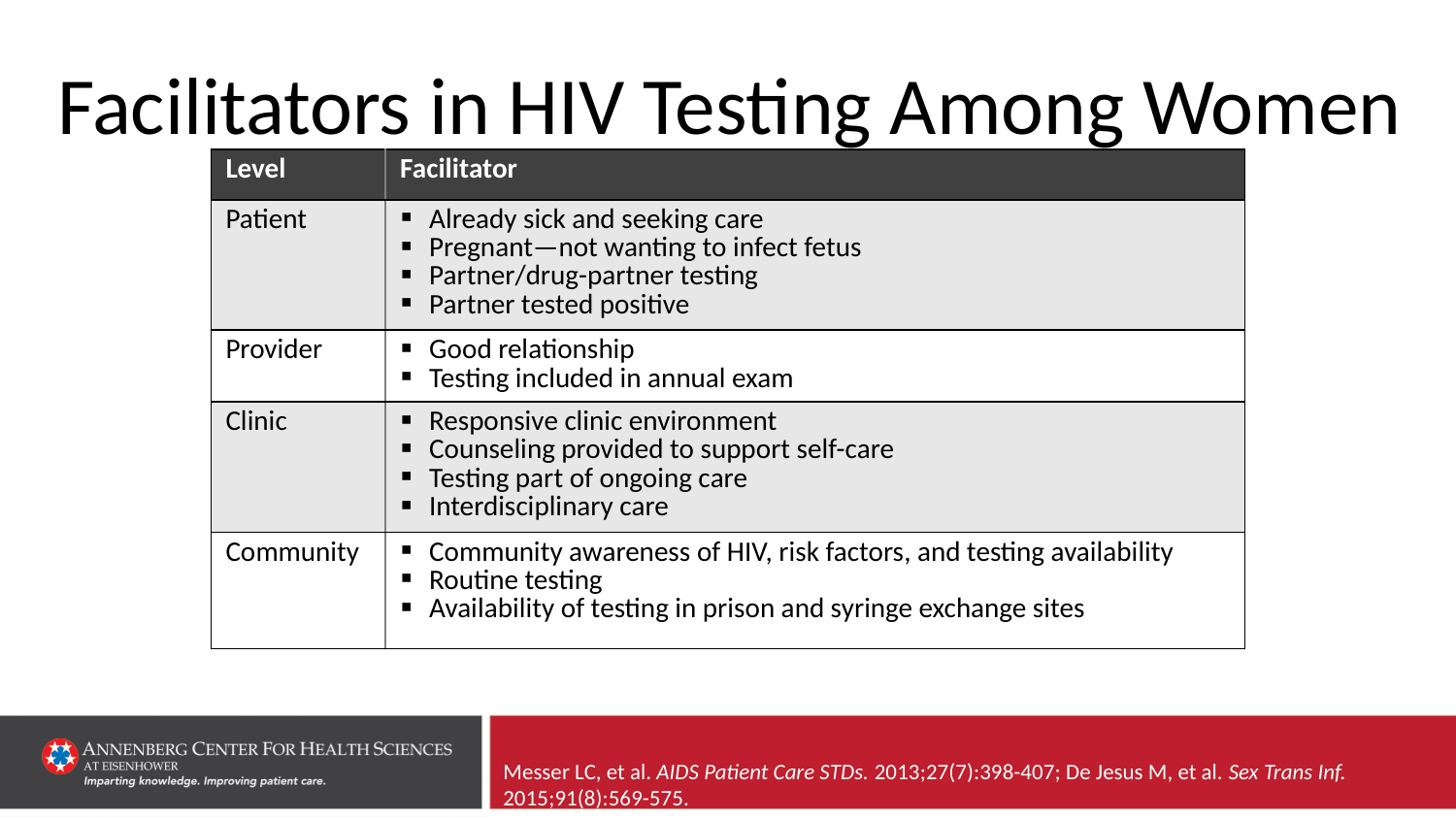

# Facilitators in HIV Testing Among Women
| Level | Facilitator |
| --- | --- |
| Patient | Already sick and seeking care Pregnant—not wanting to infect fetus Partner/drug-partner testing Partner tested positive |
| Provider | Good relationship Testing included in annual exam |
| Clinic | Responsive clinic environment Counseling provided to support self-care Testing part of ongoing care Interdisciplinary care |
| Community | Community awareness of HIV, risk factors, and testing availability Routine testing Availability of testing in prison and syringe exchange sites |
Messer LC, et al. AIDS Patient Care STDs. 2013;27(7):398-407; De Jesus M, et al. Sex Trans Inf. 2015;91(8):569-575.